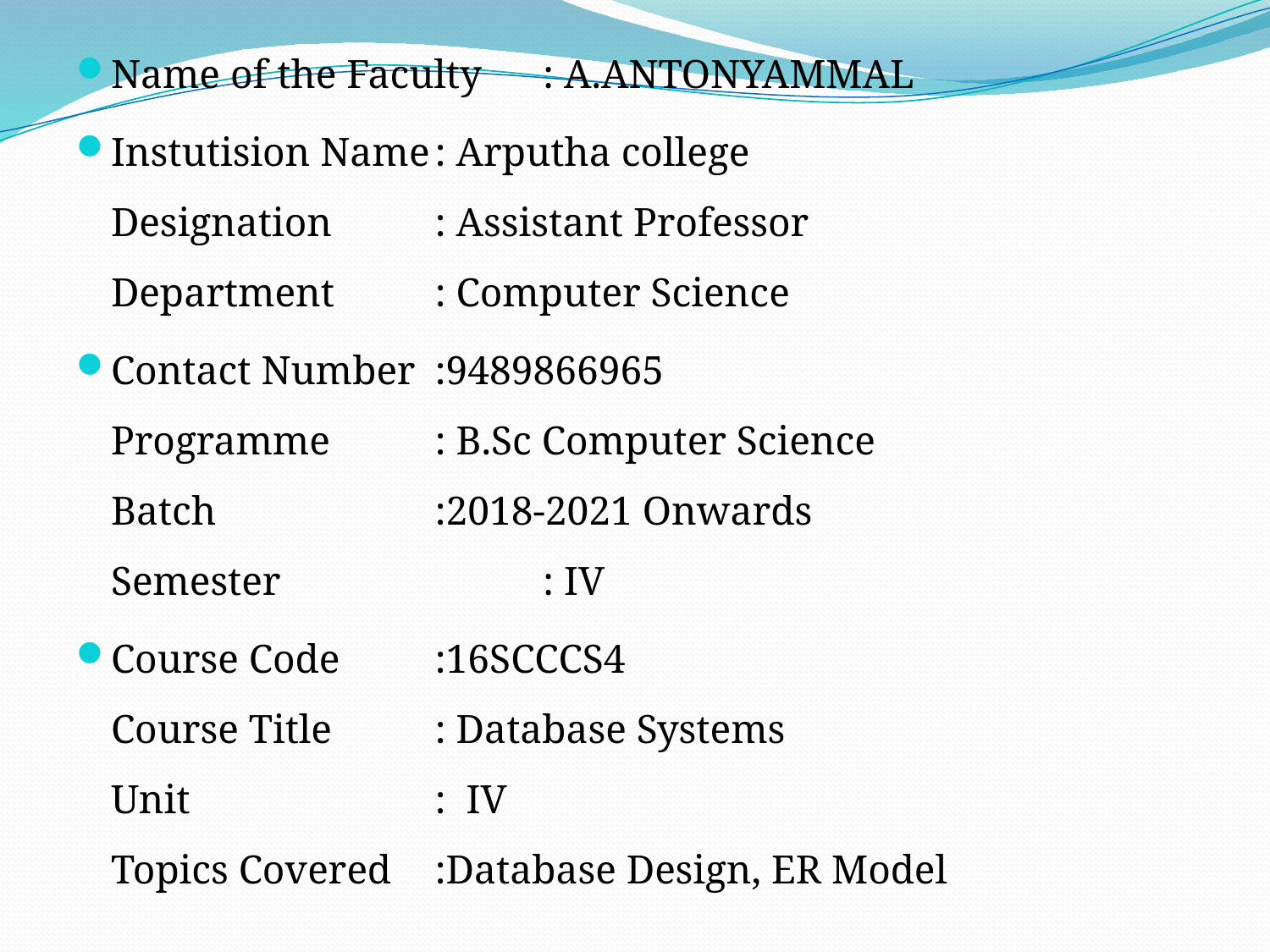

Name of the Faculty 	: A.ANTONYAMMAL
Instutision Name		: Arputha college
Designation   		: Assistant Professor
Department        		: Computer Science
Contact Number 		:9489866965
Programme			: B.Sc Computer Science
Batch             		:2018-2021 Onwards
Semester                		: IV
Course Code        		:16SCCCS4
Course Title         		: Database Systems
Unit                      		:  IV
Topics Covered    		:Database Design, ER Model